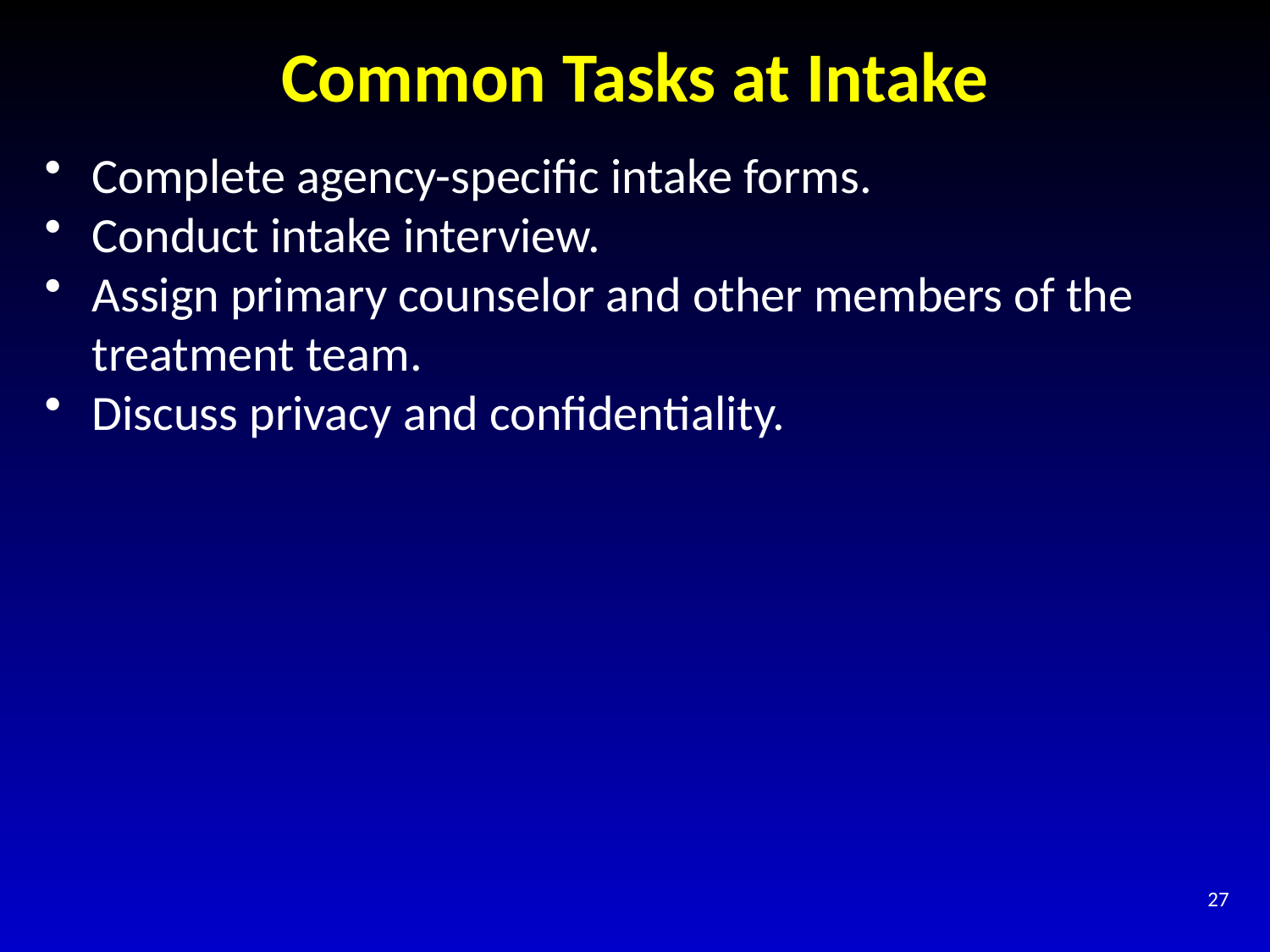

# Common Tasks at Intake
Complete agency-specific intake forms.
Conduct intake interview.
Assign primary counselor and other members of the treatment team.
Discuss privacy and confidentiality.
27